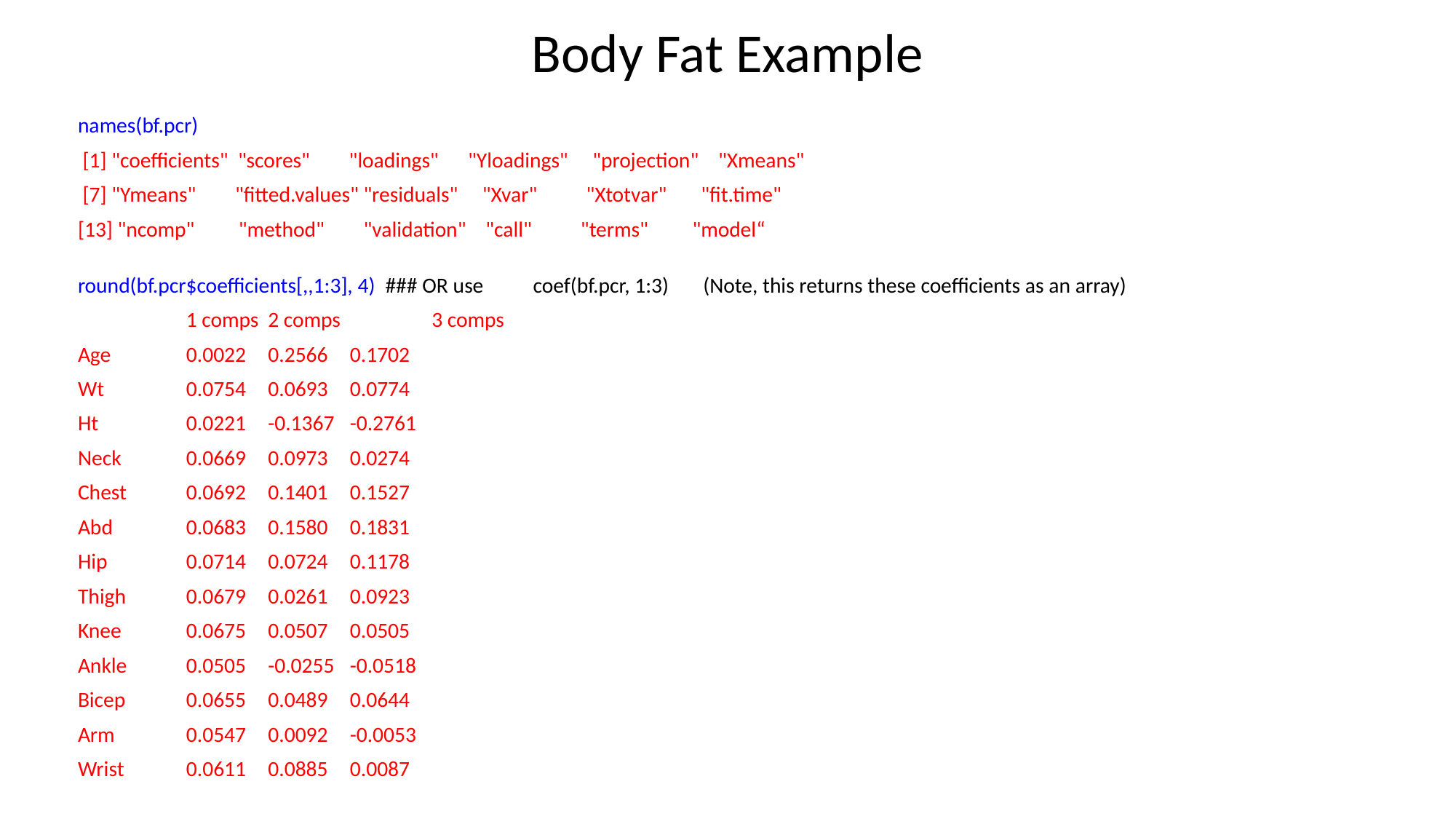

# Body Fat Example
names(bf.pcr)
 [1] "coefficients"  "scores"        "loadings"      "Yloadings"     "projection"    "Xmeans"
 [7] "Ymeans"        "fitted.values" "residuals"     "Xvar"          "Xtotvar"       "fit.time"
[13] "ncomp"         "method"        "validation"    "call"          "terms"         "model“

round(bf.pcr$coefficients[,,1:3], 4)  ### OR use	    coef(bf.pcr, 1:3)       (Note, this returns these coefficients as an array)
      	1 comps 	2 comps   	3 comps
Age    	0.0022  	0.2566	0.1702
Wt     	0.0754  	0.0693	0.0774
Ht     	0.0221 	-0.1367	-0.2761
Neck   	0.0669  	0.0973	0.0274
Chest  	0.0692  	0.1401	0.1527
Abd    	0.0683  	0.1580	0.1831
Hip    	0.0714  	0.0724	0.1178
Thigh  	0.0679  	0.0261	0.0923
Knee   	0.0675  	0.0507	0.0505
Ankle 	0.0505 	-0.0255	-0.0518
Bicep  	0.0655  	0.0489	0.0644
Arm    	0.0547  	0.0092	-0.0053
Wrist  	0.0611  	0.0885	0.0087